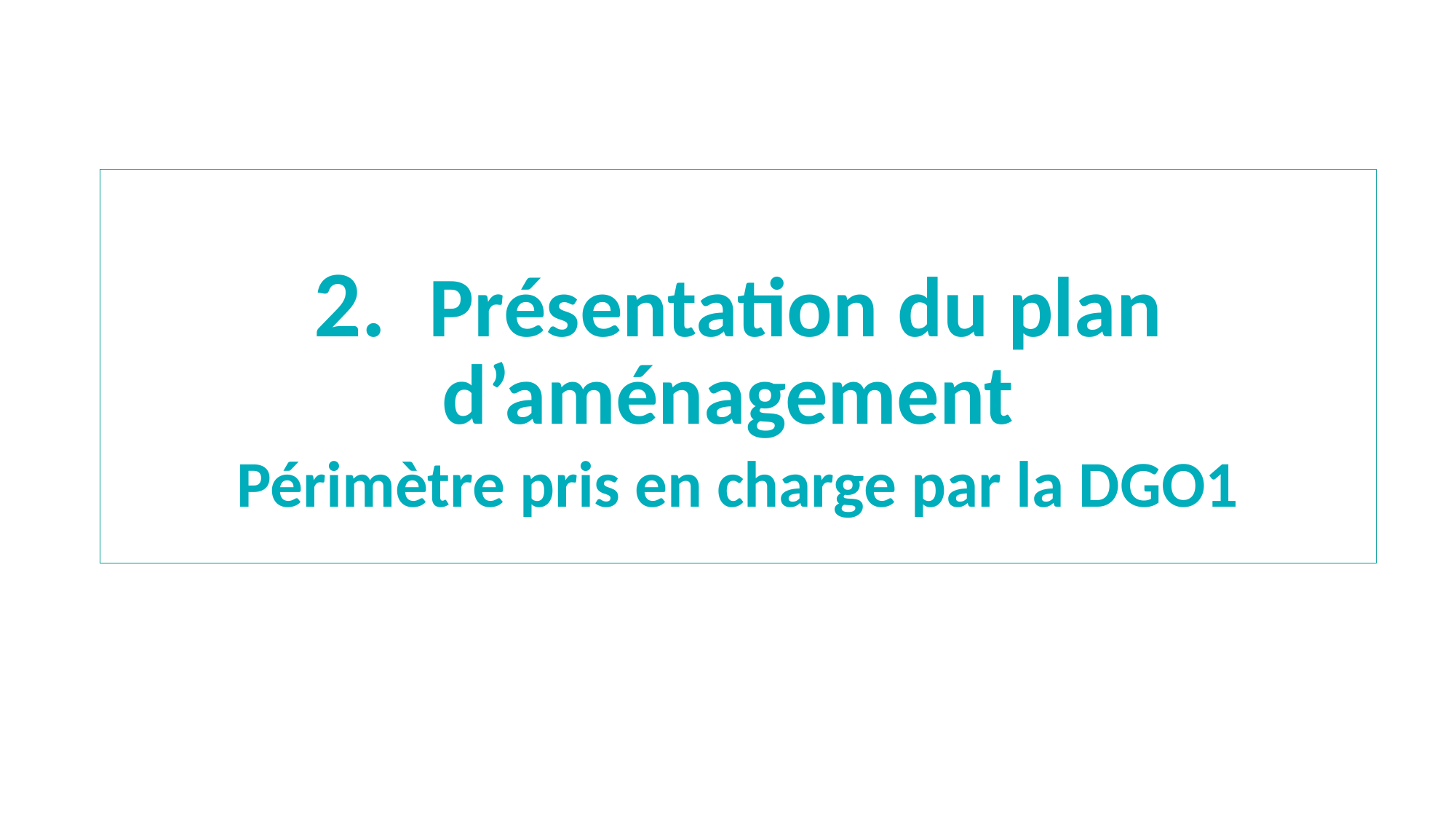

2.  Présentation du plan d’aménagement
Périmètre pris en charge par la DGO1